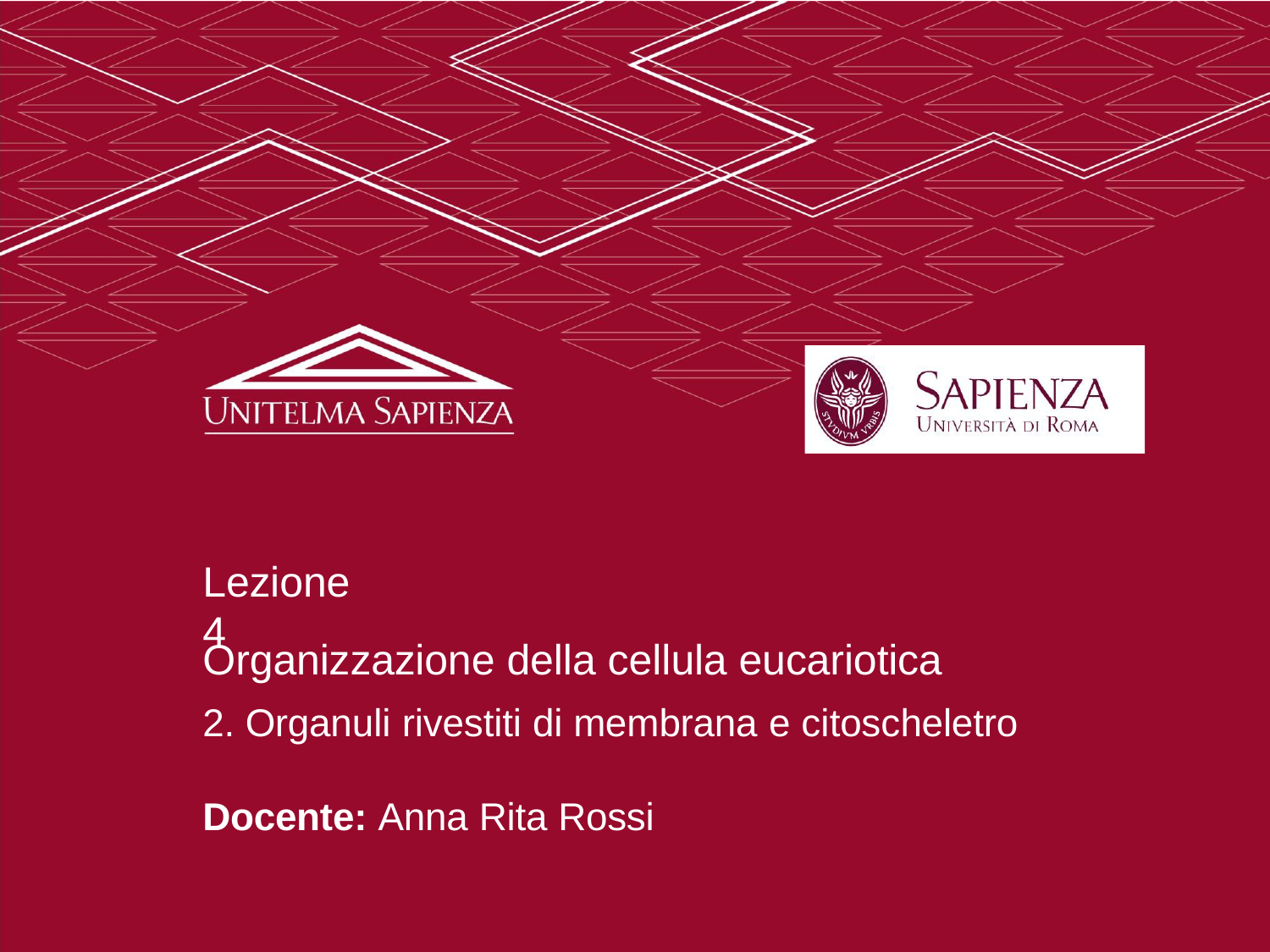

Lezione 4
Organizzazione della cellula eucariotica
2. Organuli rivestiti di membrana e citoscheletro
Docente: Anna Rita Rossi